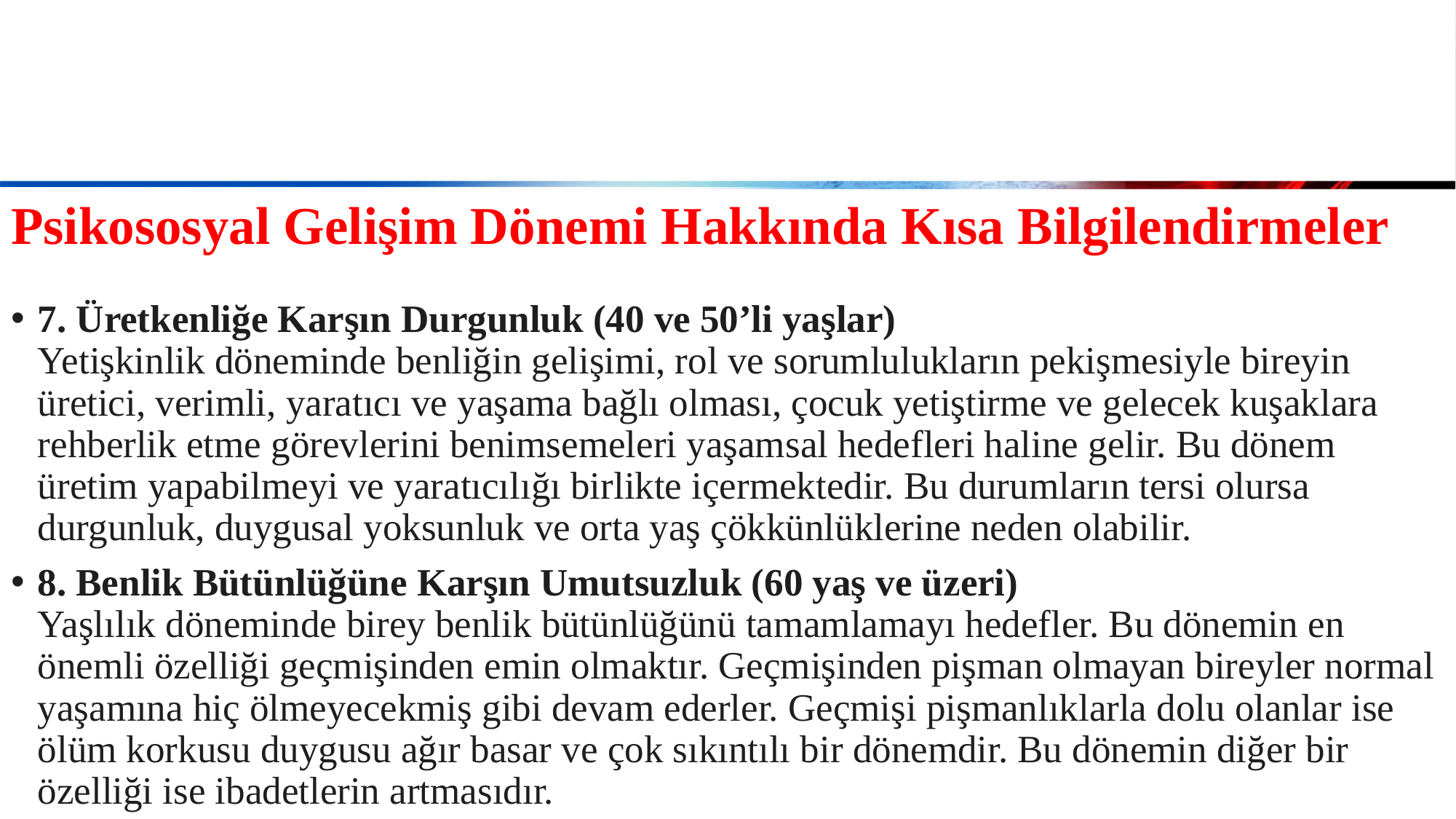

3. Girişimciliğe Karşı Suçluluk (3-5 yaş)
Bu dönemin özelliği; oyun, cinsiyet, devinsel çatışmanın algılandığı bir dönemdir. Cinsel ilgileri ve çocuksu eylemleri yüzünden korkutulan, cezalandırılan çocuk zamanla suçluluk duygularıyla örülü bir üst benlik geliştirir. Bu üst benlik bazılarında ilkel, katı ve acımasız olabilir. Üst benlik çocukta ürkek, uysal, edilgen, bağımlı ve girişim duygusundan yoksun kişilik özelliklerinin oluşumunu mümkün kılabilir. Bu dönemin iyi geçirilememesi psikosomatik bozukluklara, cinsel güçsüzlük ve yetersizlik duyguları ile histerik kısıtlanma belirtilerine yol açabilir.

3. Girişimciliğe Karşı Suçluluk (3-5 yaş)
Bu dönemin özelliği; oyun, cinsiyet, devinsel çatışmanın algılandığı bir dönemdir. Cinsel ilgileri ve çocuksu eylemleri yüzünden korkutulan, cezalandırılan çocuk zamanla suçluluk duygularıyla örülü bir üst benlik geliştirir. Bu üst benlik bazılarında ilkel, katı ve acımasız olabilir. Üst benlik çocukta ürkek, uysal, edilgen, bağımlı ve girişim duygusundan yoksun kişilik özelliklerinin oluşumunu mümkün kılabilir. Bu dönemin iyi geçirilememesi psikosomatik bozukluklara, cinsel güçsüzlük ve yetersizlik duyguları ile histerik kısıtlanma belirtilerine yol açabilir.

# Psikososyal Gelişim Dönemi Hakkında Kısa Bilgilendirmeler
7. Üretkenliğe Karşın Durgunluk (40 ve 50’li yaşlar)
Yetişkinlik döneminde benliğin gelişimi, rol ve sorumlulukların pekişmesiyle bireyin üretici, verimli, yaratıcı ve yaşama bağlı olması, çocuk yetiştirme ve gelecek kuşaklara rehberlik etme görevlerini benimsemeleri yaşamsal hedefleri haline gelir. Bu dönem üretim yapabilmeyi ve yaratıcılığı birlikte içermektedir. Bu durumların tersi olursa durgunluk, duygusal yoksunluk ve orta yaş çökkünlüklerine neden olabilir.
8. Benlik Bütünlüğüne Karşın Umutsuzluk (60 yaş ve üzeri)
Yaşlılık döneminde birey benlik bütünlüğünü tamamlamayı hedefler. Bu dönemin en önemli özelliği geçmişinden emin olmaktır. Geçmişinden pişman olmayan bireyler normal yaşamına hiç ölmeyecekmiş gibi devam ederler. Geçmişi pişmanlıklarla dolu olanlar ise ölüm korkusu duygusu ağır basar ve çok sıkıntılı bir dönemdir. Bu dönemin diğer bir özelliği ise ibadetlerin artmasıdır.